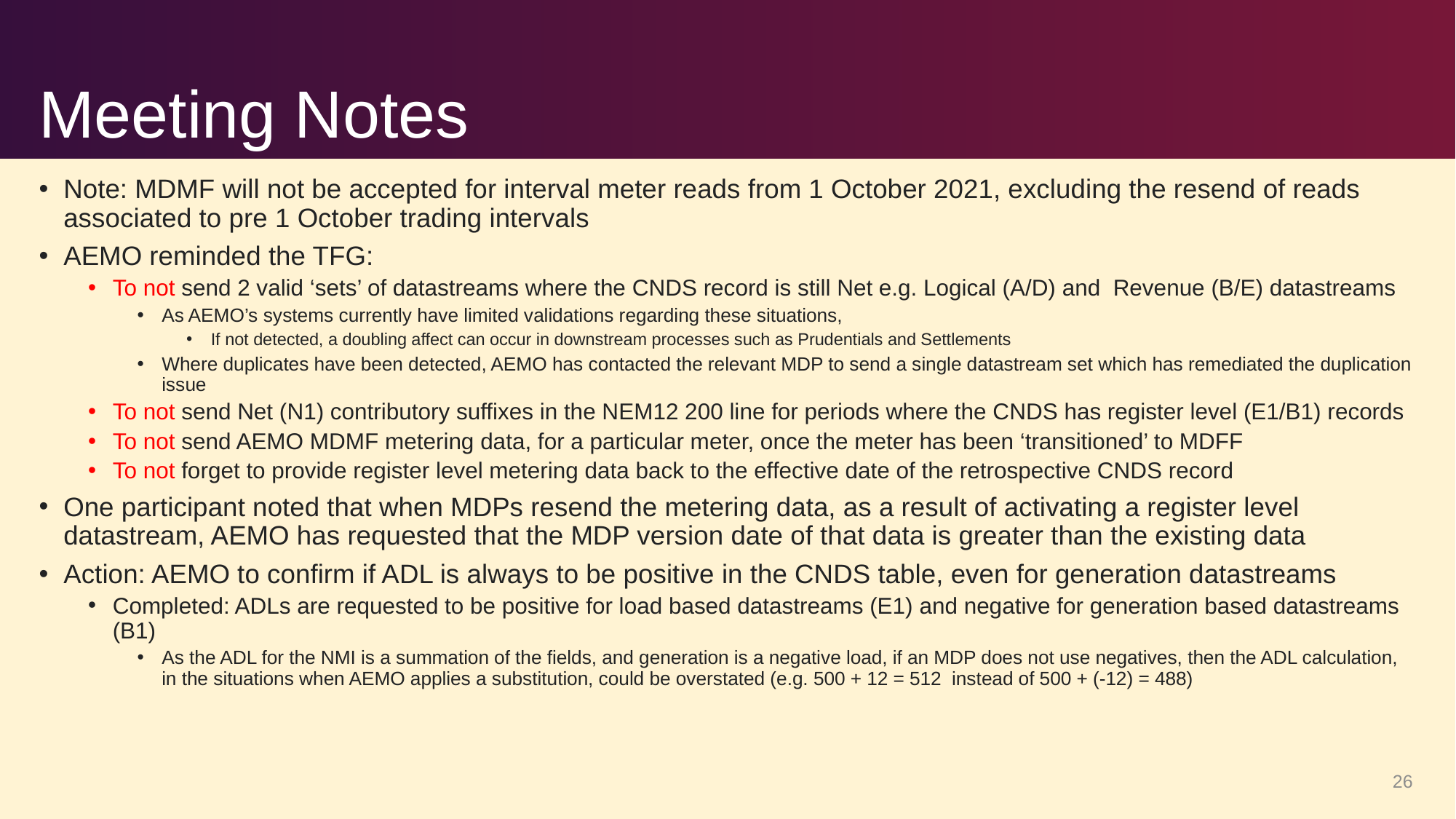

# Meeting Notes
Note: MDMF will not be accepted for interval meter reads from 1 October 2021, excluding the resend of reads associated to pre 1 October trading intervals
AEMO reminded the TFG:
To not send 2 valid ‘sets’ of datastreams where the CNDS record is still Net e.g. Logical (A/D) and  Revenue (B/E) datastreams
As AEMO’s systems currently have limited validations regarding these situations,
If not detected, a doubling affect can occur in downstream processes such as Prudentials and Settlements
Where duplicates have been detected, AEMO has contacted the relevant MDP to send a single datastream set which has remediated the duplication issue
To not send Net (N1) contributory suffixes in the NEM12 200 line for periods where the CNDS has register level (E1/B1) records
To not send AEMO MDMF metering data, for a particular meter, once the meter has been ‘transitioned’ to MDFF
To not forget to provide register level metering data back to the effective date of the retrospective CNDS record
One participant noted that when MDPs resend the metering data, as a result of activating a register level datastream, AEMO has requested that the MDP version date of that data is greater than the existing data
Action: AEMO to confirm if ADL is always to be positive in the CNDS table, even for generation datastreams
Completed: ADLs are requested to be positive for load based datastreams (E1) and negative for generation based datastreams (B1)
As the ADL for the NMI is a summation of the fields, and generation is a negative load, if an MDP does not use negatives, then the ADL calculation, in the situations when AEMO applies a substitution, could be overstated (e.g. 500 + 12 = 512  instead of 500 + (-12) = 488)
26